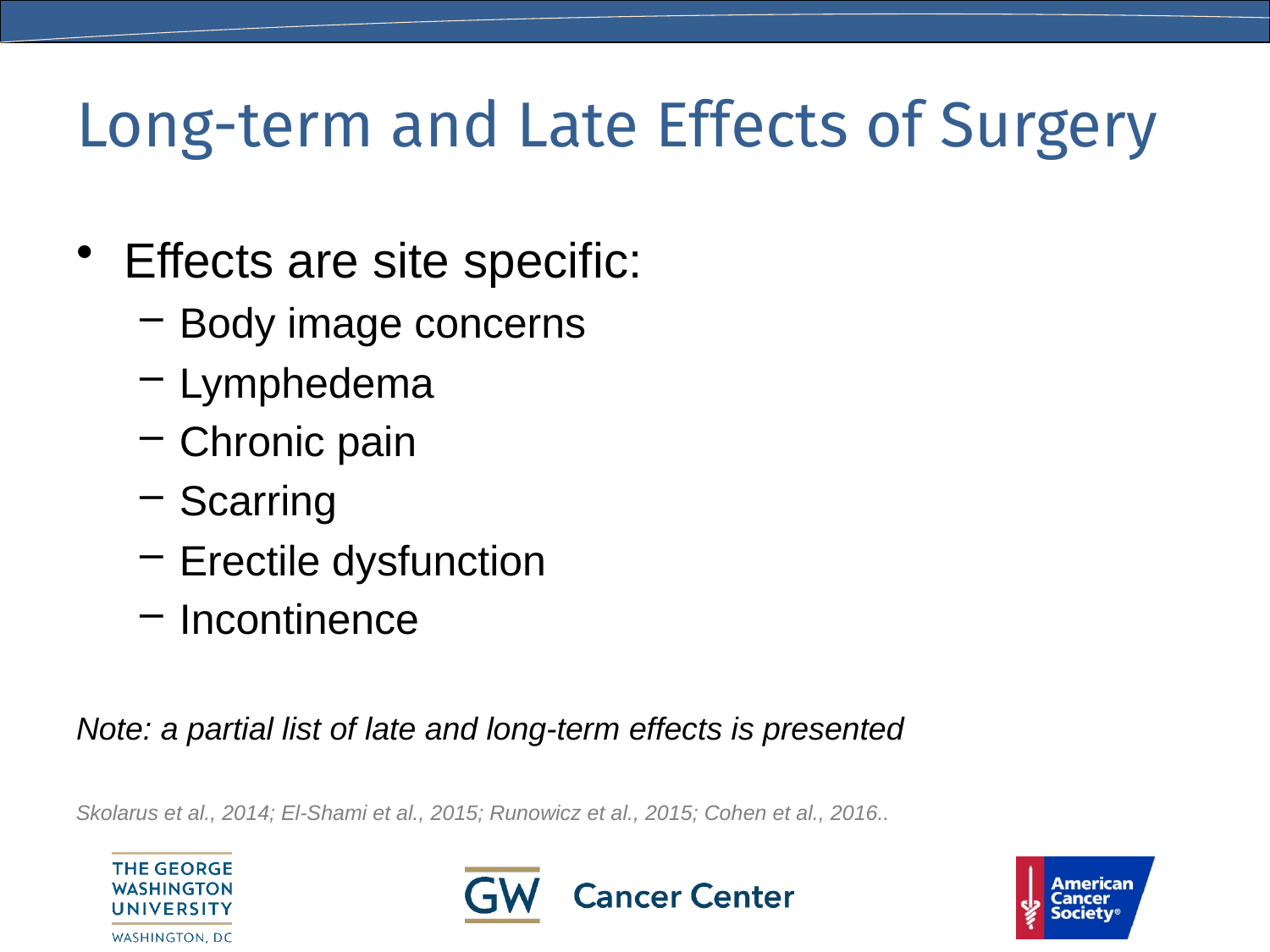

# Long-term and Late Effects of Surgery
Effects are site specific:
Body image concerns
Lymphedema
Chronic pain
Scarring
Erectile dysfunction
Incontinence

Note: a partial list of late and long-term effects is presented

Skolarus et al., 2014; El-Shami et al., 2015; Runowicz et al., 2015; Cohen et al., 2016..